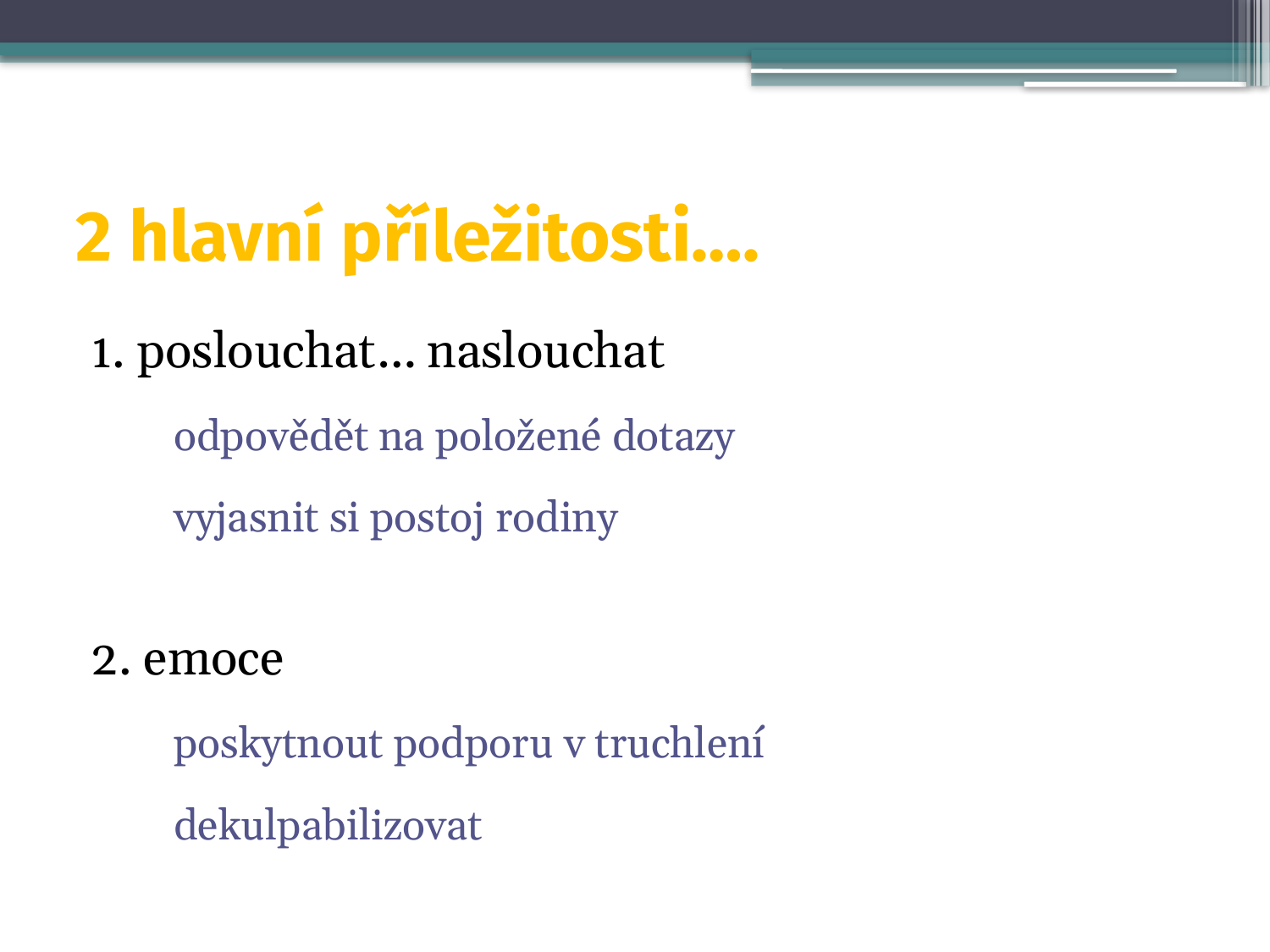

# 2 hlavní příležitosti….
1. poslouchat… naslouchat
odpovědět na položené dotazy
vyjasnit si postoj rodiny

2. emoce
poskytnout podporu v truchlení
dekulpabilizovat